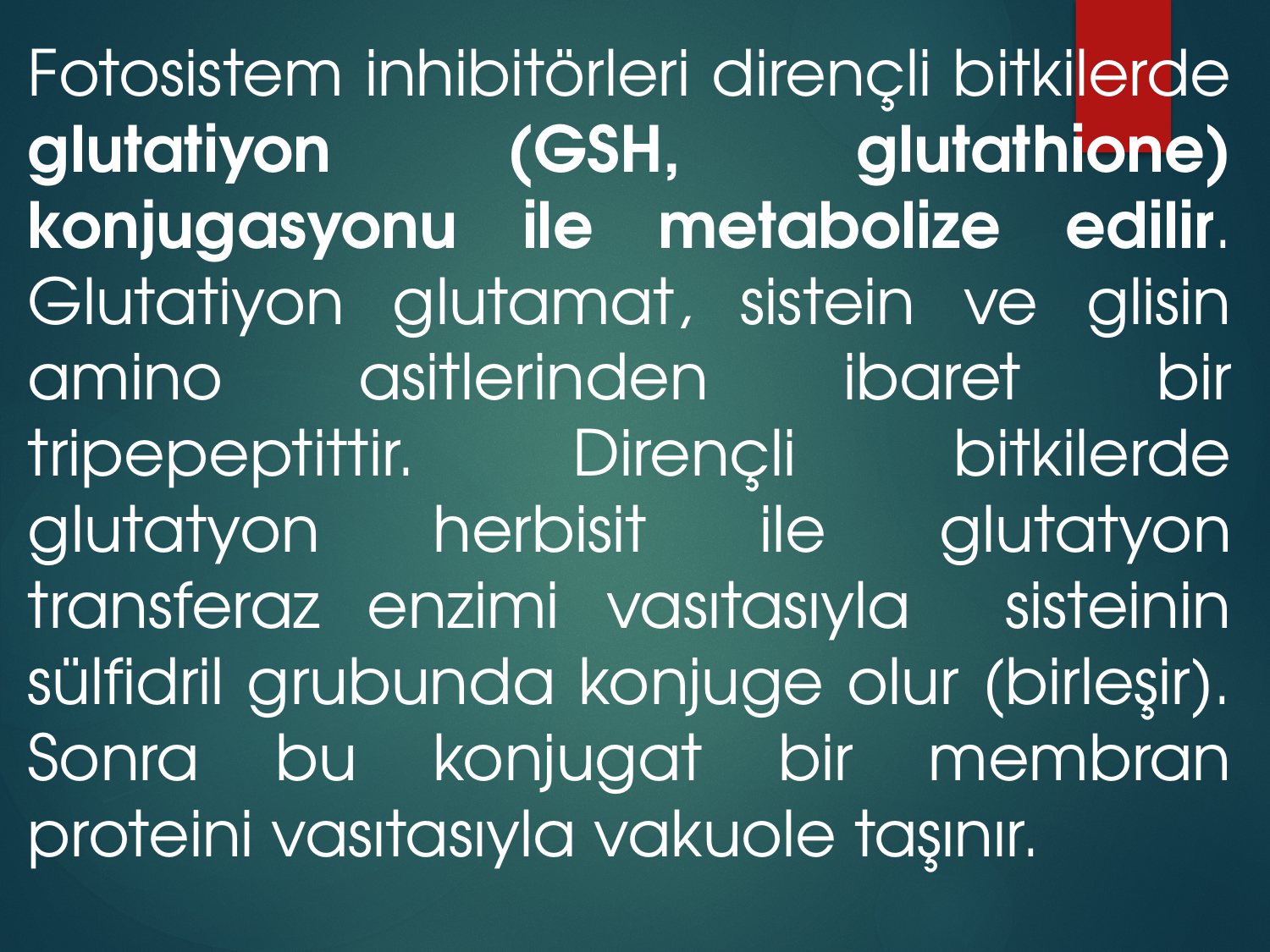

Fotosistem inhibitörleri dirençli bitkilerde glutatiyon (GSH, glutathione) konjugasyonu ile metabolize edilir. Glutatiyon glutamat, sistein ve glisin amino asitlerinden ibaret bir tripepeptittir. Dirençli bitkilerde glutatyon herbisit ile glutatyon transferaz enzimi vasıtasıyla  sisteinin sülfidril grubunda konjuge olur (birleşir). Sonra bu konjugat bir membran proteini vasıtasıyla vakuole taşınır.